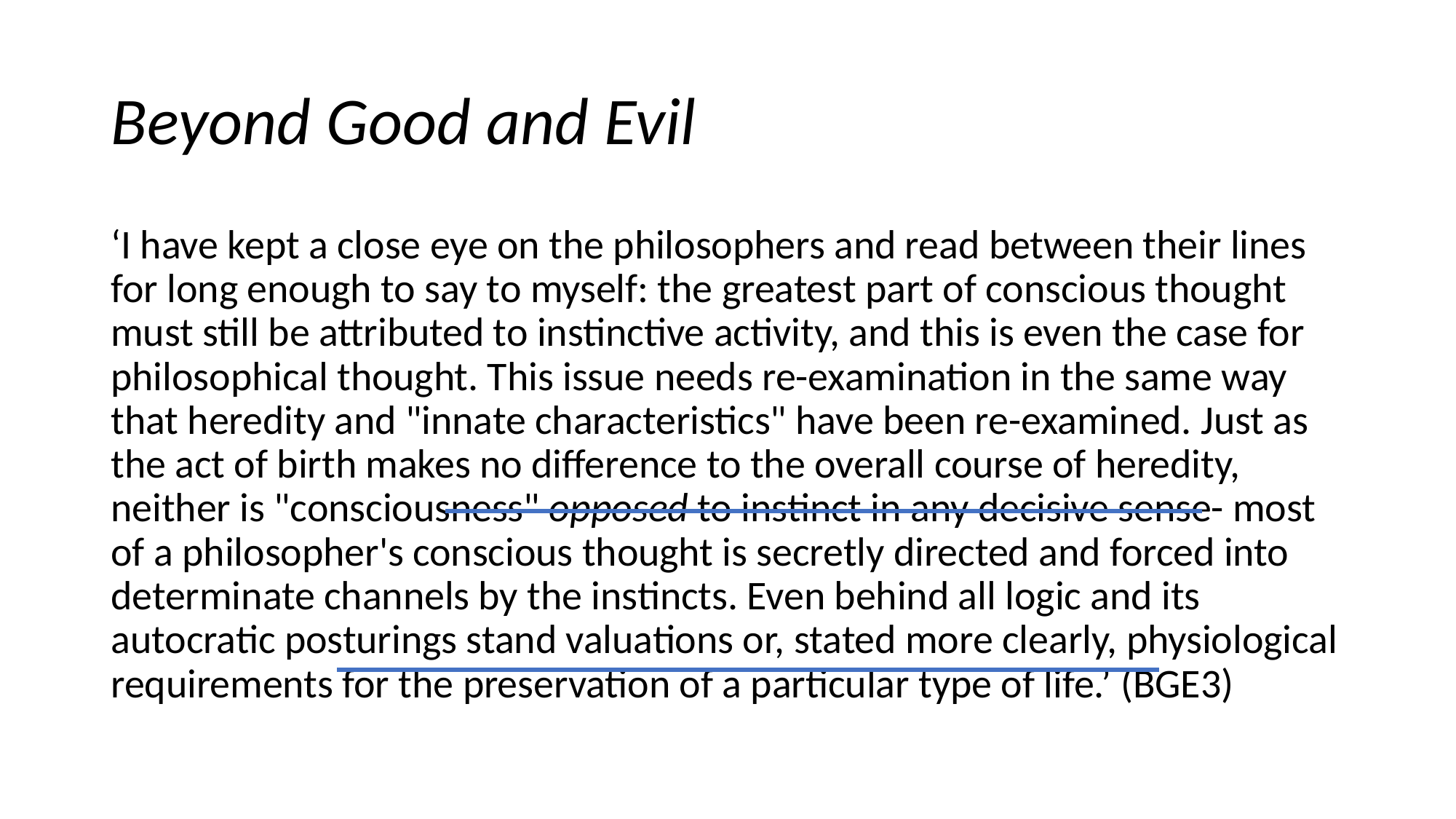

# Beyond Good and Evil
‘I have kept a close eye on the philosophers and read between their lines for long enough to say to myself: the greatest part of conscious thought must still be attributed to instinctive activity, and this is even the case for philosophical thought. This issue needs re-examination in the same way that heredity and "innate characteristics" have been re-examined. Just as the act of birth makes no difference to the overall course of heredity, neither is "consciousness" opposed to instinct in any decisive sense- most of a philosopher's conscious thought is secretly directed and forced into determinate channels by the instincts. Even behind all logic and its autocratic posturings stand valuations or, stated more clearly, physiological requirements for the preservation of a particular type of life.’ (BGE3)